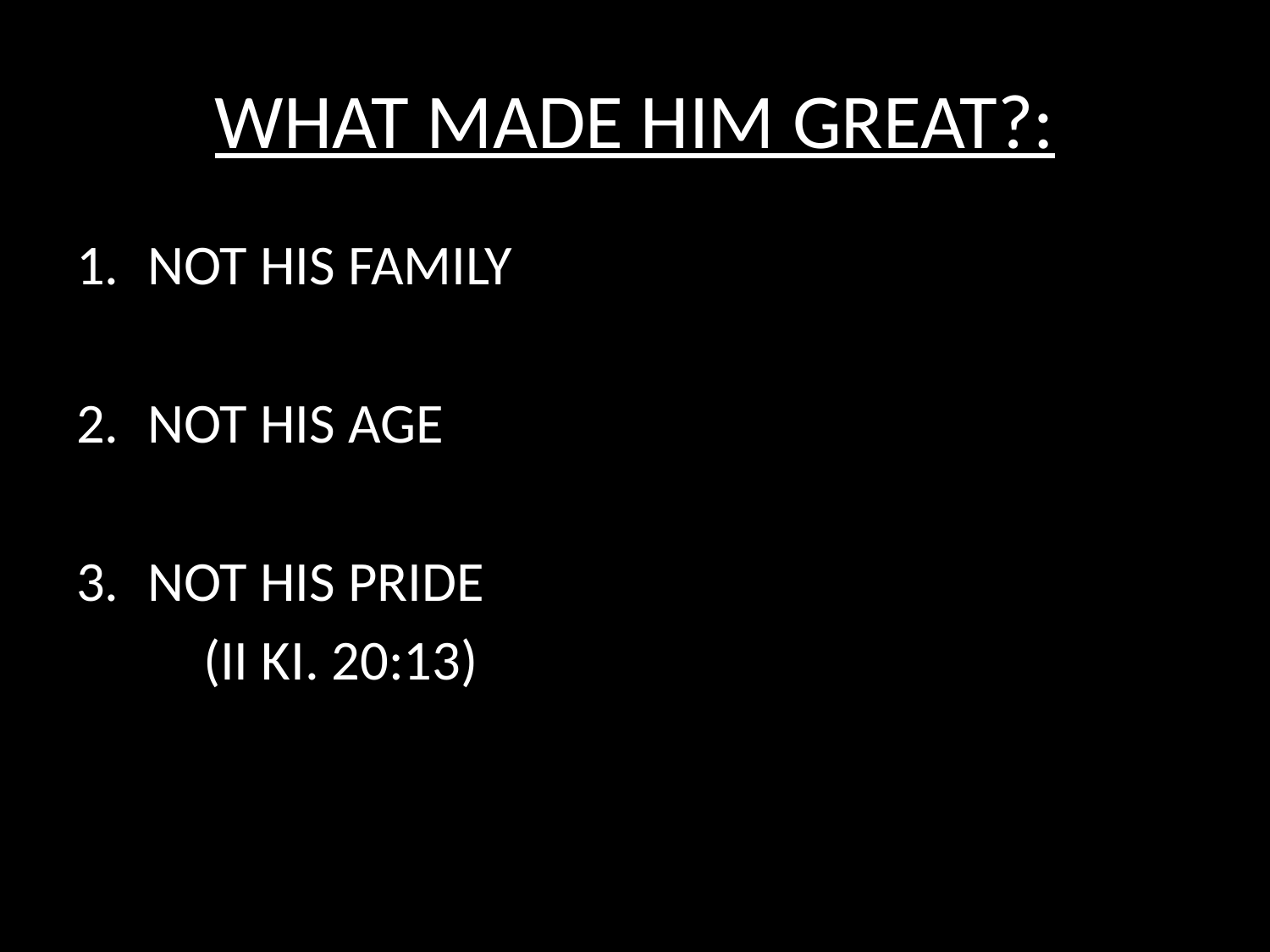

# WHAT MADE HIM GREAT?:
NOT HIS FAMILY

NOT HIS AGE

NOT HIS PRIDE
	(II KI. 20:13)